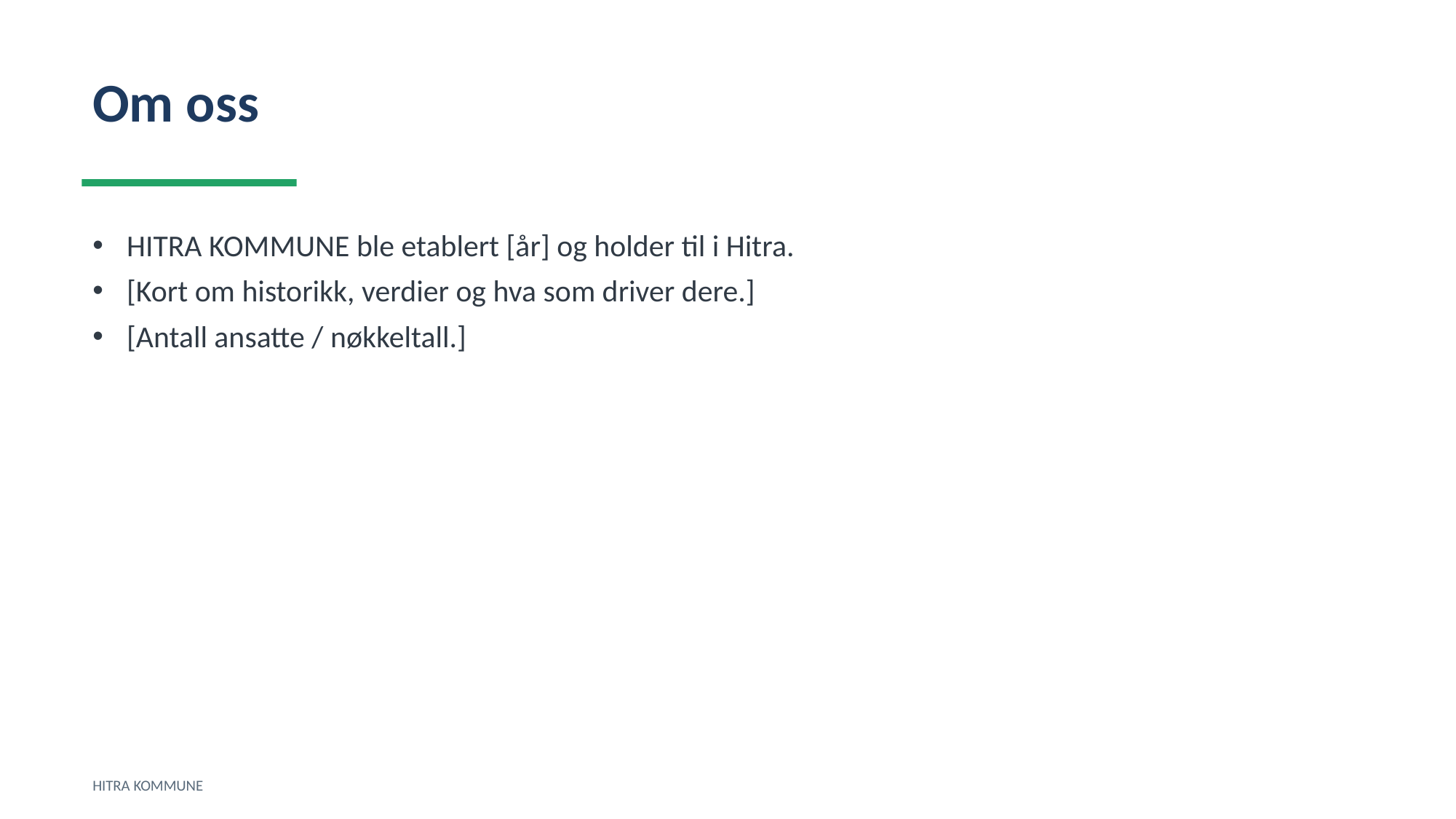

Om oss

HITRA KOMMUNE ble etablert [år] og holder til i Hitra.
[Kort om historikk, verdier og hva som driver dere.]
[Antall ansatte / nøkkeltall.]
HITRA KOMMUNE